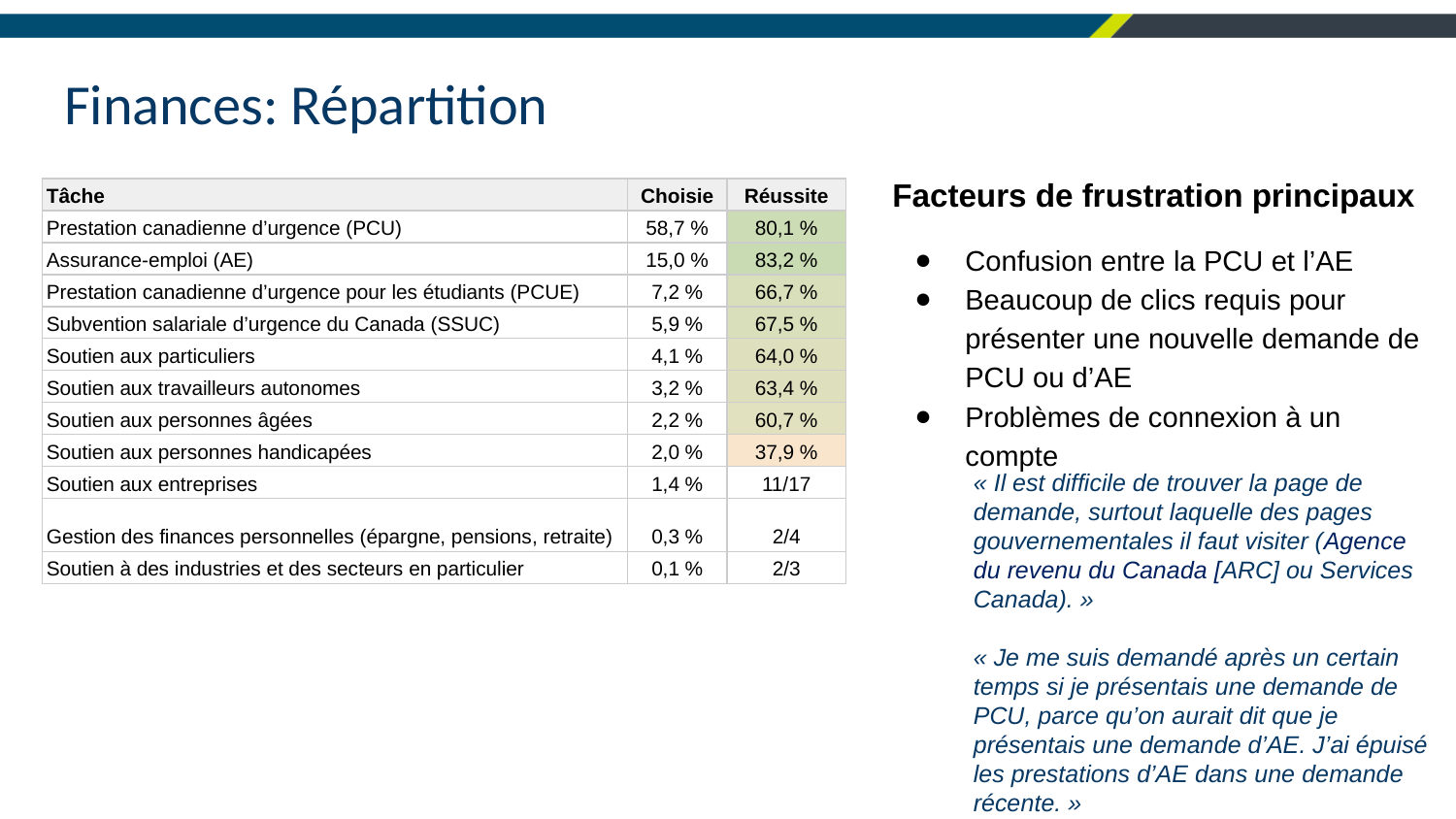

# Finances: Répartition
Facteurs de frustration principaux
Confusion entre la PCU et l’AE
Beaucoup de clics requis pour présenter une nouvelle demande de PCU ou d’AE
Problèmes de connexion à un compte
| Tâche | Choisie | Réussite |
| --- | --- | --- |
| Prestation canadienne d’urgence (PCU) | 58,7 % | 80,1 % |
| Assurance-emploi (AE) | 15,0 % | 83,2 % |
| Prestation canadienne d’urgence pour les étudiants (PCUE) | 7,2 % | 66,7 % |
| Subvention salariale d’urgence du Canada (SSUC) | 5,9 % | 67,5 % |
| Soutien aux particuliers | 4,1 % | 64,0 % |
| Soutien aux travailleurs autonomes | 3,2 % | 63,4 % |
| Soutien aux personnes âgées | 2,2 % | 60,7 % |
| Soutien aux personnes handicapées | 2,0 % | 37,9 % |
| Soutien aux entreprises | 1,4 % | 11/17 |
| Gestion des finances personnelles (épargne, pensions, retraite) | 0,3 % | 2/4 |
| Soutien à des industries et des secteurs en particulier | 0,1 % | 2/3 |
« Il est difficile de trouver la page de demande, surtout laquelle des pages gouvernementales il faut visiter (Agence du revenu du Canada [ARC] ou Services Canada). »

« Je me suis demandé après un certain temps si je présentais une demande de PCU, parce qu’on aurait dit que je présentais une demande d’AE. J’ai épuisé les prestations d’AE dans une demande récente. »